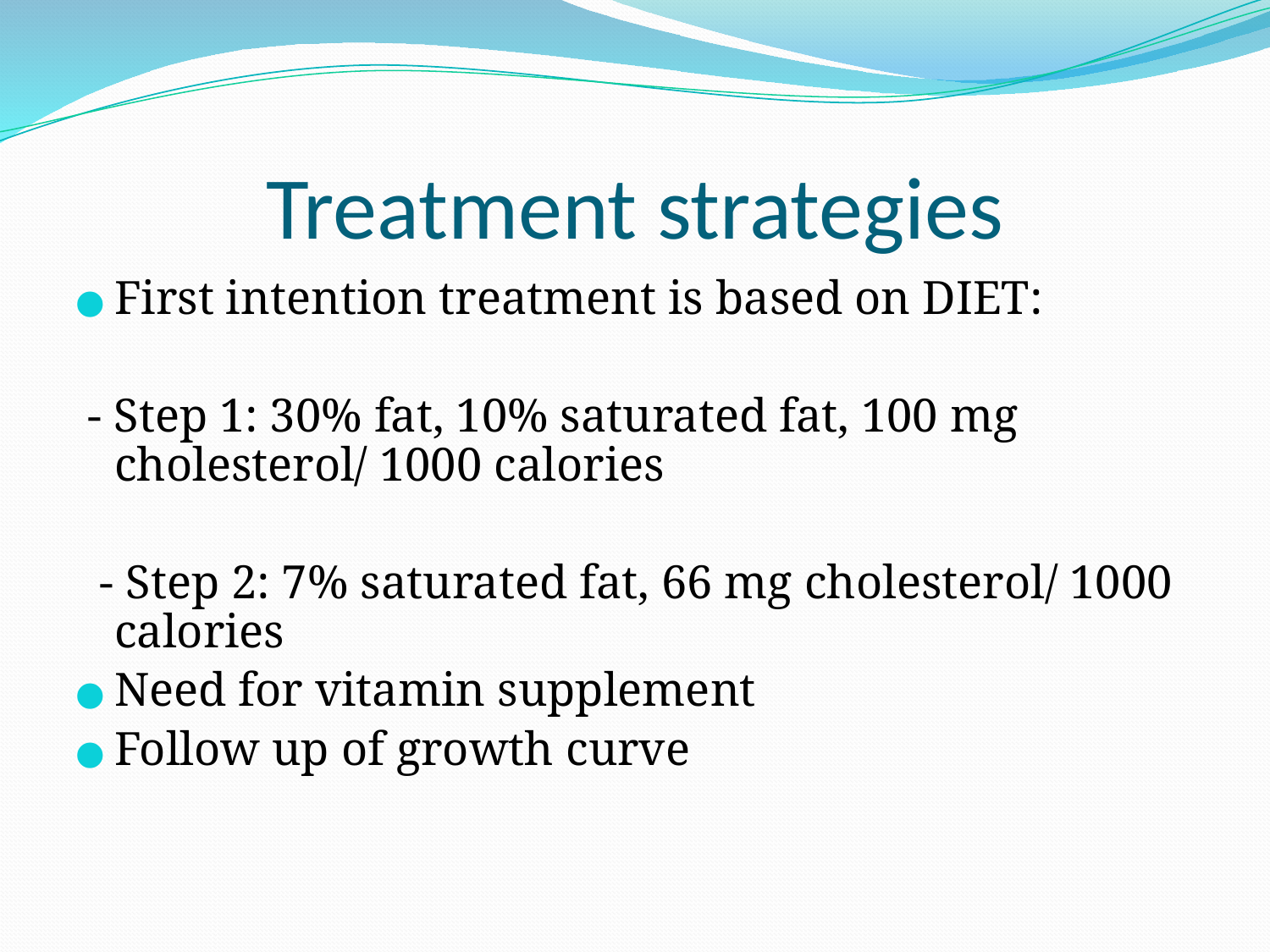

# Treatment strategies
First intention treatment is based on DIET:

 - Step 1: 30% fat, 10% saturated fat, 100 mg cholesterol/ 1000 calories

  - Step 2: 7% saturated fat, 66 mg cholesterol/ 1000 calories
Need for vitamin supplement
Follow up of growth curve